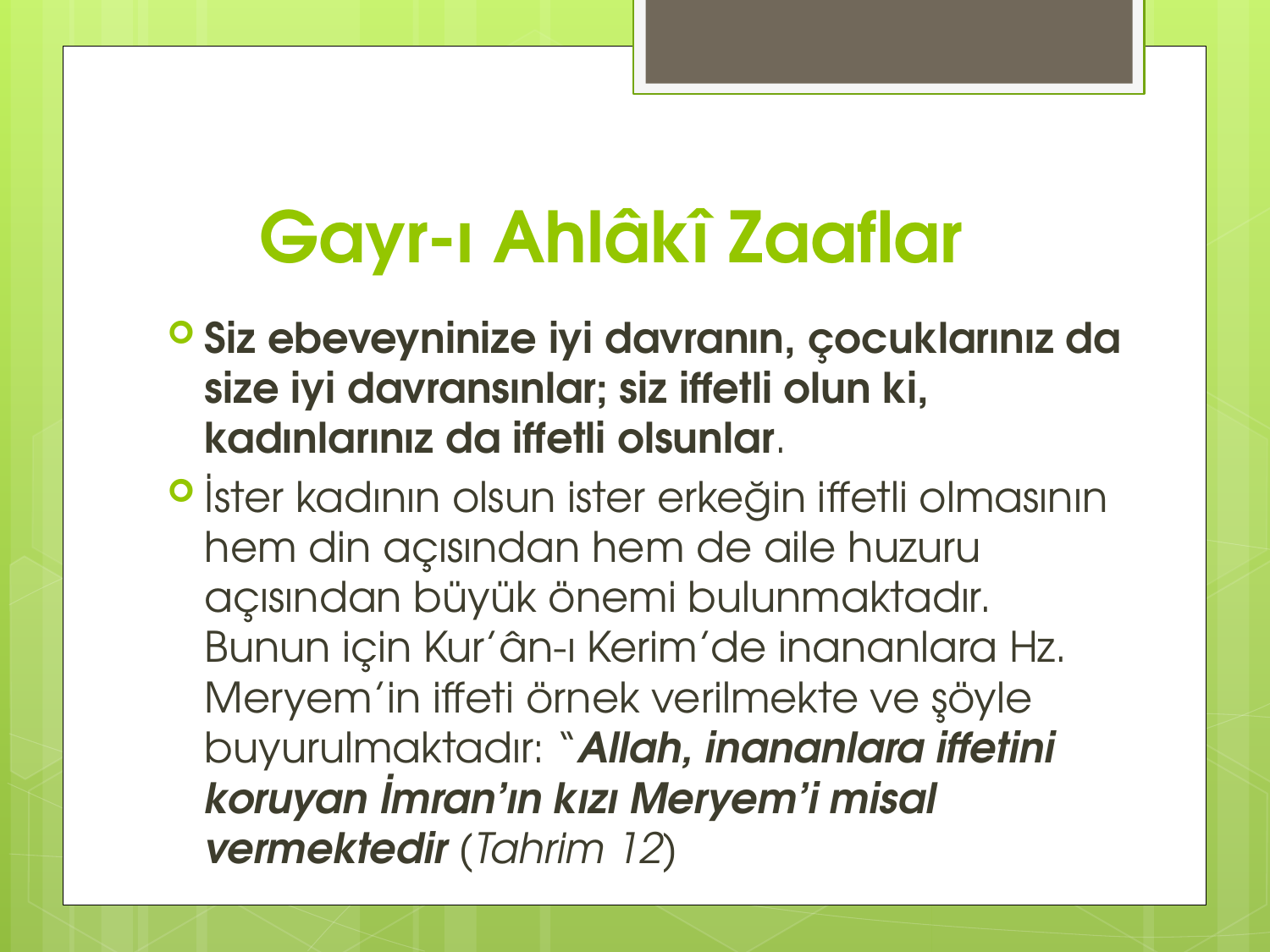

# Gayr-ı Ahlâkî Zaaflar

Siz ebeveyninize iyi davranın, çocuklarınız da size iyi davransınlar; siz iffetli olun ki, kadınlarınız da iffetli olsunlar.
İster kadının olsun ister erkeğin iffetli olmasının hem din açısından hem de aile huzuru açısından büyük önemi bulunmaktadır. Bunun için Kur’ân-ı Kerim’de inananlara Hz. Meryem’in iffeti örnek verilmekte ve şöyle buyurulmaktadır: “Allah, inananlara iffetini koruyan İmran’ın kızı Meryem’i misal vermektedir (Tahrim 12)